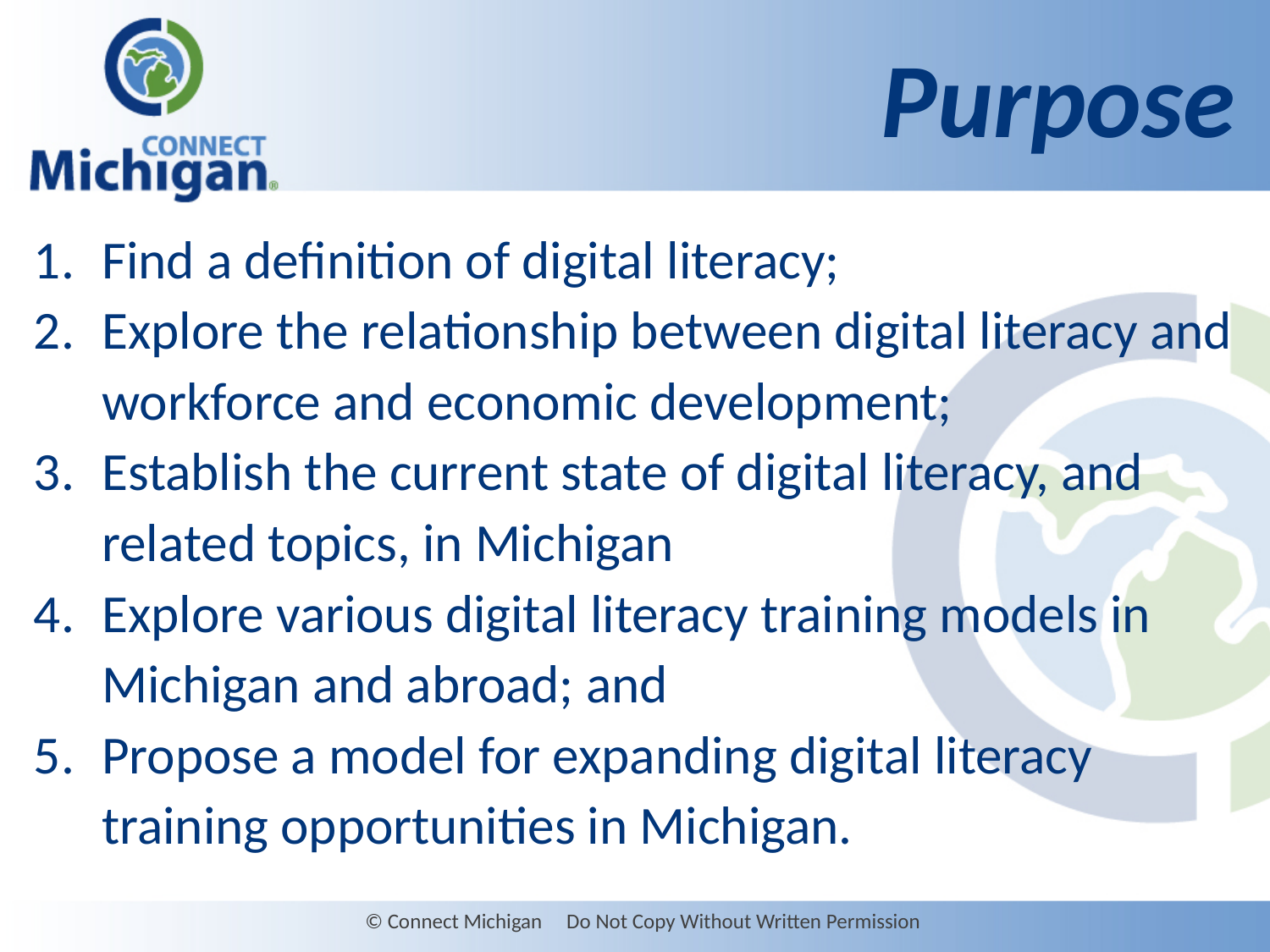

# Purpose
Find a definition of digital literacy;
Explore the relationship between digital literacy and workforce and economic development;
Establish the current state of digital literacy, and related topics, in Michigan
Explore various digital literacy training models in Michigan and abroad; and
Propose a model for expanding digital literacy training opportunities in Michigan.
© Connect Michigan     Do Not Copy Without Written Permission